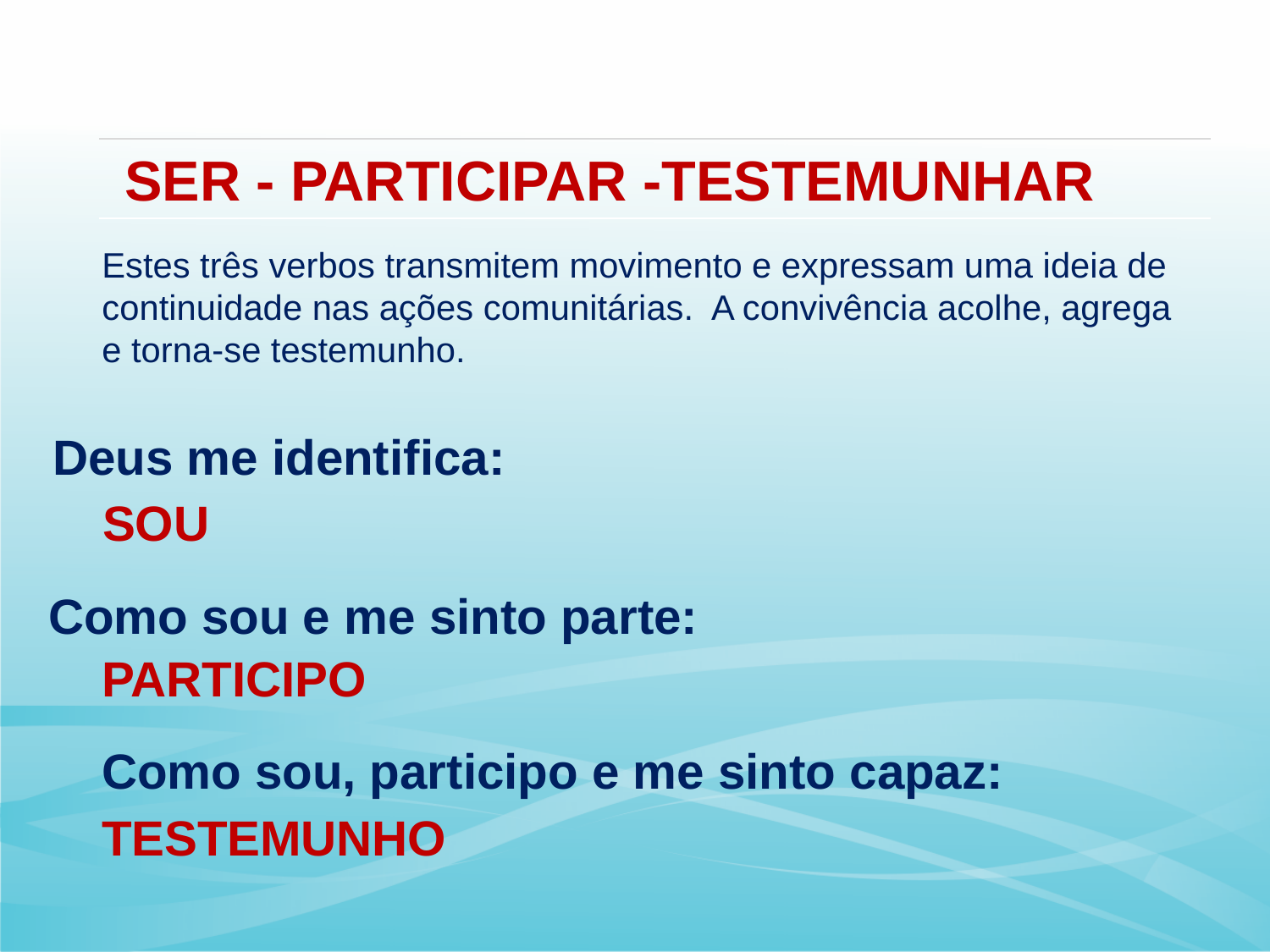

SER - PARTICIPAR -TESTEMUNHAR
Estes três verbos transmitem movimento e expressam uma ideia de continuidade nas ações comunitárias.  A convivência acolhe, agrega e torna-se testemunho.

Deus me identifica:
SOU
Como sou e me sinto parte:
PARTICIPO
Como sou, participo e me sinto capaz:
TESTEMUNHO